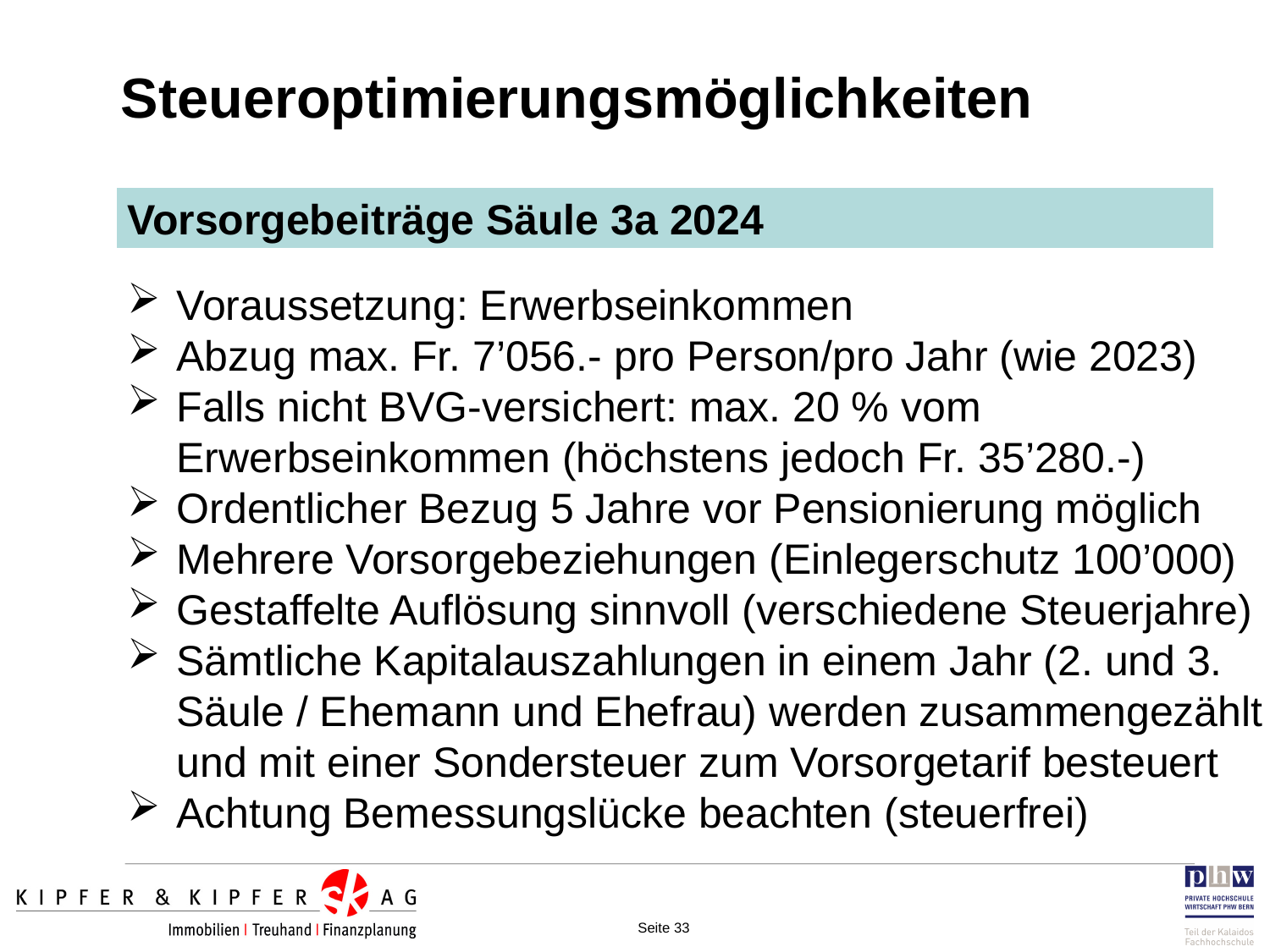

Steueroptimierungsmöglichkeiten
Vorsorgebeiträge Säule 3a 2024

Voraussetzung: Erwerbseinkommen
Abzug max. Fr. 7’056.- pro Person/pro Jahr (wie 2023)
Falls nicht BVG-versichert: max. 20 % vom Erwerbseinkommen (höchstens jedoch Fr. 35’280.-)
Ordentlicher Bezug 5 Jahre vor Pensionierung möglich
Mehrere Vorsorgebeziehungen (Einlegerschutz 100’000)
Gestaffelte Auflösung sinnvoll (verschiedene Steuerjahre)
Sämtliche Kapitalauszahlungen in einem Jahr (2. und 3. Säule / Ehemann und Ehefrau) werden zusammengezählt und mit einer Sondersteuer zum Vorsorgetarif besteuert
Achtung Bemessungslücke beachten (steuerfrei)

Seite 33